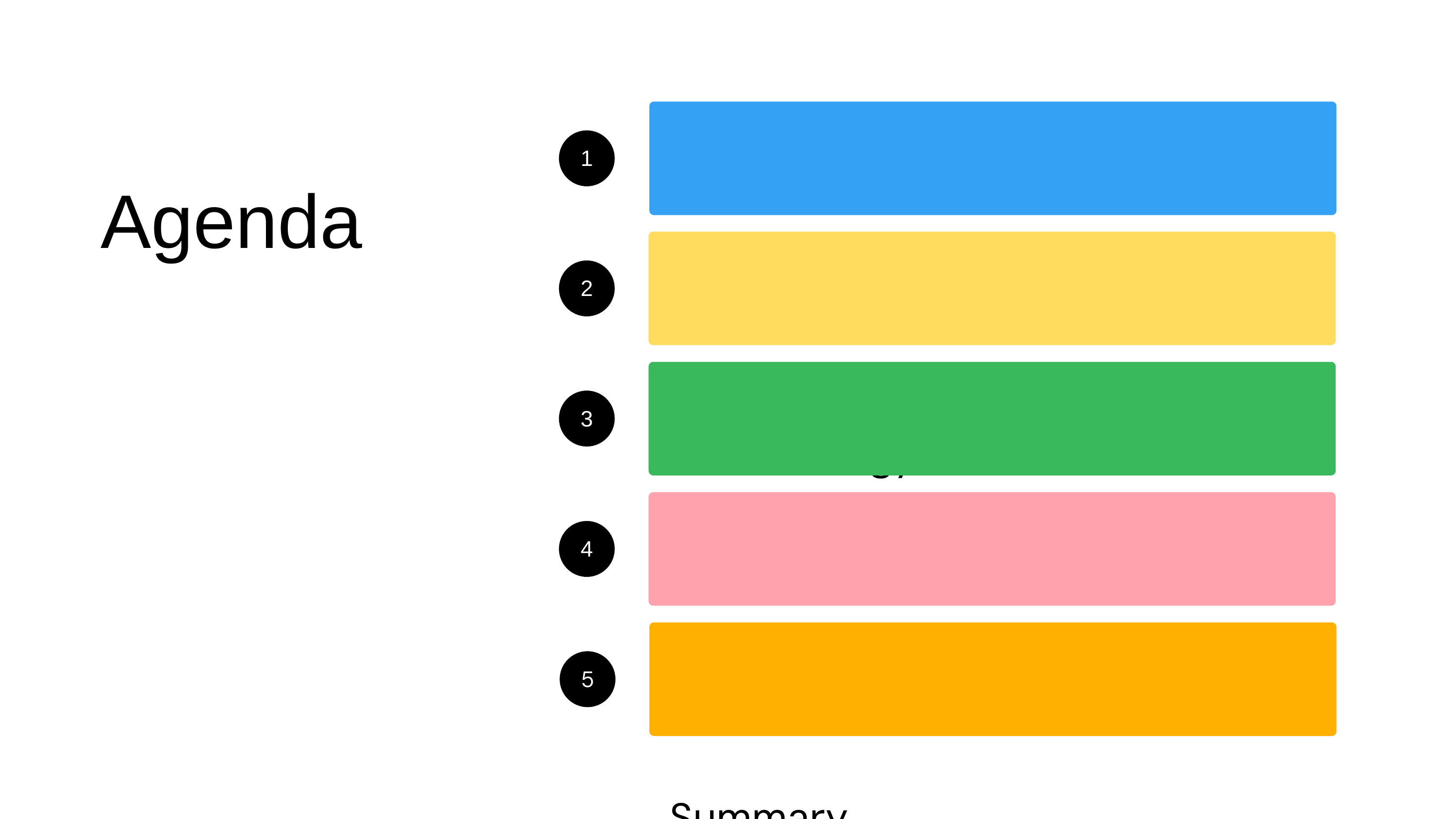

Intro

1
Agenda

Needfinding Methodology

2

Interview Results

3

Analysis

4

Summary

5